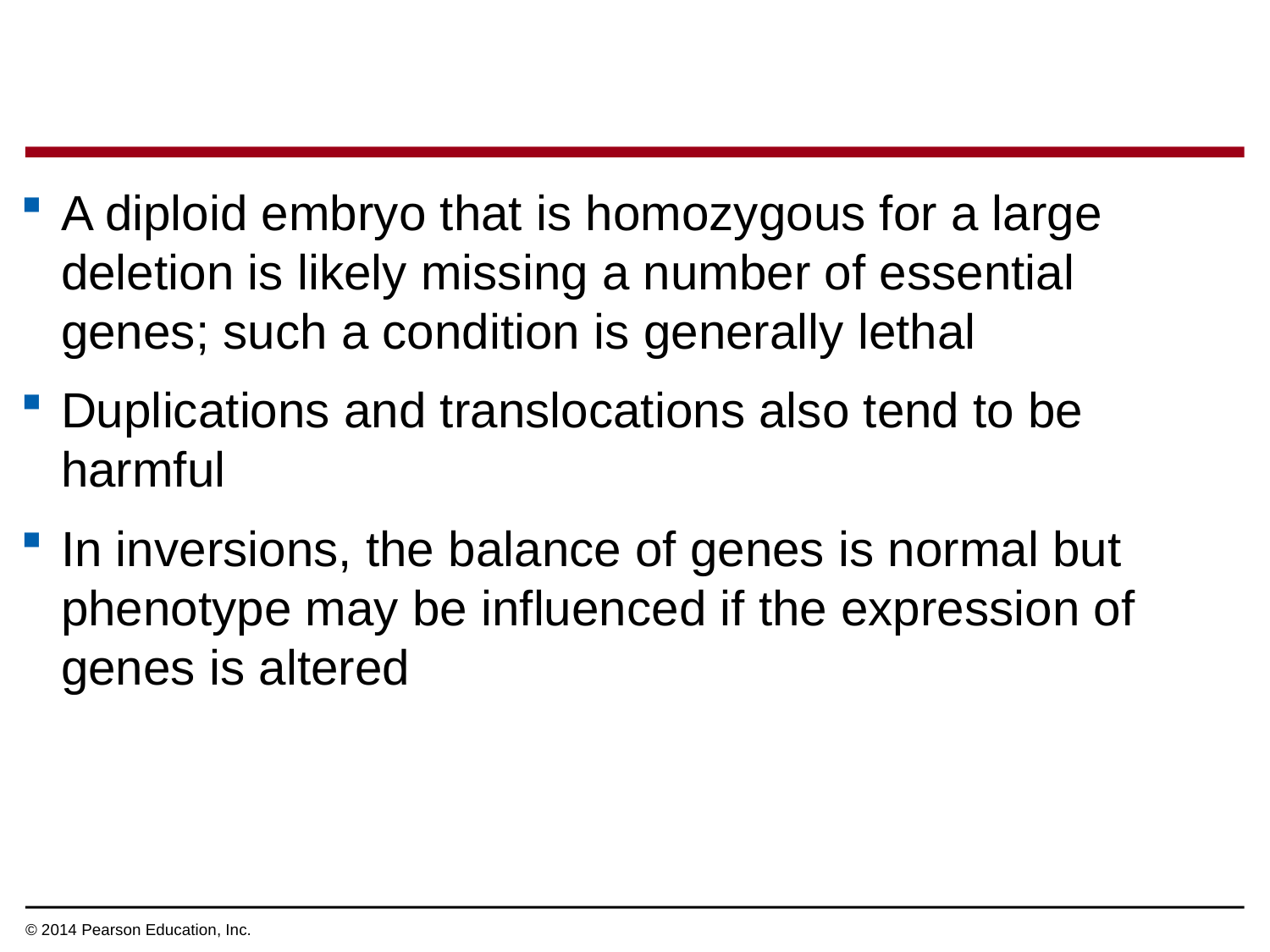

A diploid embryo that is homozygous for a large deletion is likely missing a number of essential genes; such a condition is generally lethal
Duplications and translocations also tend to be harmful
In inversions, the balance of genes is normal but phenotype may be influenced if the expression of genes is altered